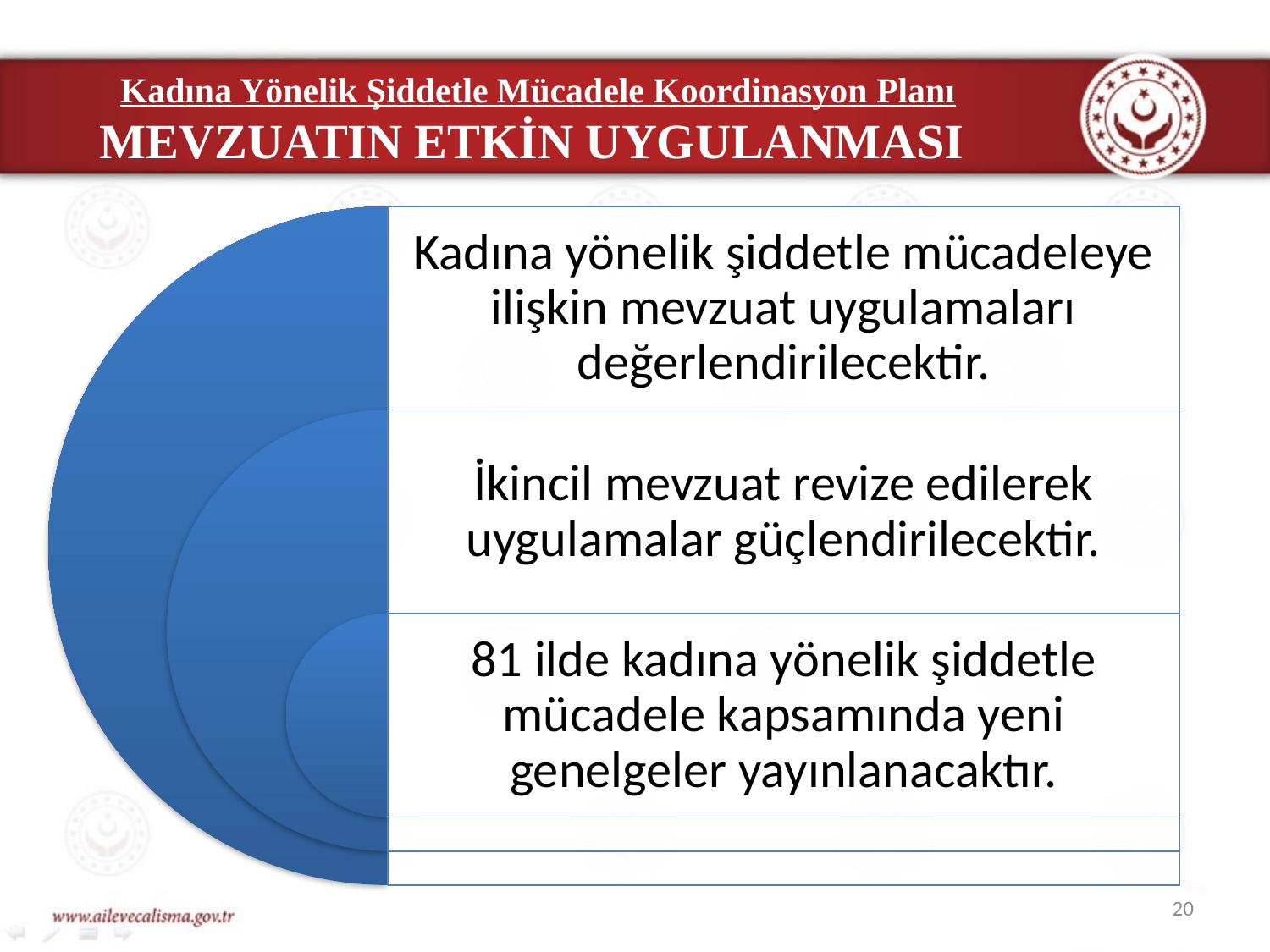

Kadına Yönelik Şiddetle Mücadele Koordinasyon Planı
MEVZUATIN ETKİN UYGULANMASI
Kadına yönelik şiddetle mücadeleye ilişkin mevzuat uygulamaları değerlendirilecektir.
İkincil mevzuat revize edilerek uygulamalar güçlendirilecektir.
81 ilde kadına yönelik şiddetle mücadele kapsamında yeni genelgeler yayınlanacaktır.
20
20